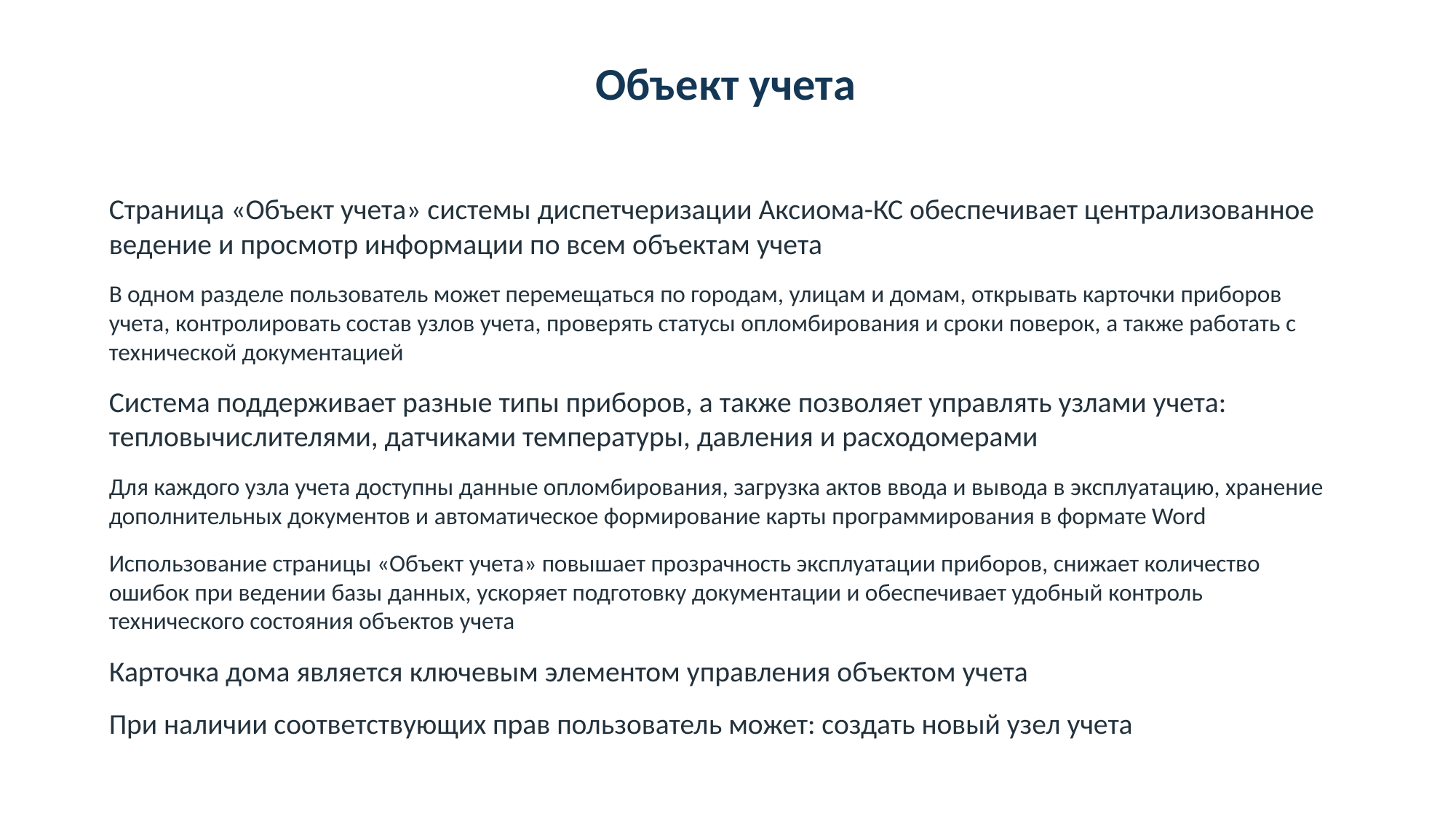

Объект учета
Страница «Объект учета» системы диспетчеризации Аксиома-КС обеспечивает централизованное ведение и просмотр информации по всем объектам учета
В одном разделе пользователь может перемещаться по городам, улицам и домам, открывать карточки приборов учета, контролировать состав узлов учета, проверять статусы опломбирования и сроки поверок, а также работать с технической документацией
Система поддерживает разные типы приборов, а также позволяет управлять узлами учета: тепловычислителями, датчиками температуры, давления и расходомерами
Для каждого узла учета доступны данные опломбирования, загрузка актов ввода и вывода в эксплуатацию, хранение дополнительных документов и автоматическое формирование карты программирования в формате Word
Использование страницы «Объект учета» повышает прозрачность эксплуатации приборов, снижает количество ошибок при ведении базы данных, ускоряет подготовку документации и обеспечивает удобный контроль технического состояния объектов учета
Карточка дома является ключевым элементом управления объектом учета
При наличии соответствующих прав пользователь может: создать новый узел учета